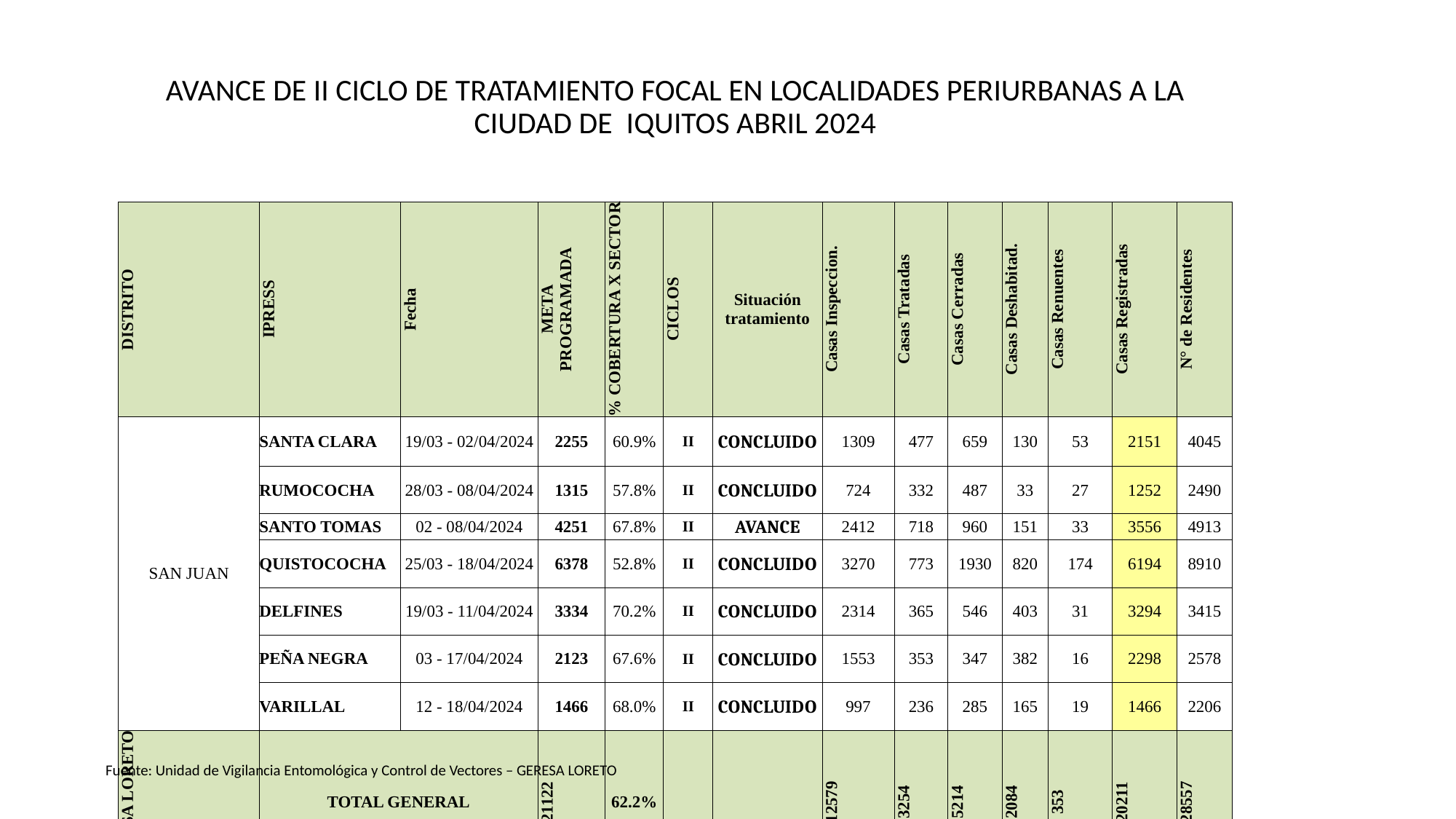

# AVANCE DE II CICLO DE TRATAMIENTO FOCAL EN LOCALIDADES PERIURBANAS A LA CIUDAD DE  IQUITOS ABRIL 2024
| DISTRITO | IPRESS | Fecha | META PROGRAMADA | % COBERTURA X SECTOR | CICLOS | Situación tratamiento | Casas Inspeccion. | Casas Tratadas | Casas Cerradas | Casas Deshabitad. | Casas Renuentes | Casas Registradas | N° de Residentes |
| --- | --- | --- | --- | --- | --- | --- | --- | --- | --- | --- | --- | --- | --- |
| SAN JUAN | SANTA CLARA | 19/03 - 02/04/2024 | 2255 | 60.9% | II | CONCLUIDO | 1309 | 477 | 659 | 130 | 53 | 2151 | 4045 |
|  | RUMOCOCHA | 28/03 - 08/04/2024 | 1315 | 57.8% | II | CONCLUIDO | 724 | 332 | 487 | 33 | 27 | 1252 | 2490 |
|  | SANTO TOMAS | 02 - 08/04/2024 | 4251 | 67.8% | II | AVANCE | 2412 | 718 | 960 | 151 | 33 | 3556 | 4913 |
|  | QUISTOCOCHA | 25/03 - 18/04/2024 | 6378 | 52.8% | II | CONCLUIDO | 3270 | 773 | 1930 | 820 | 174 | 6194 | 8910 |
|  | DELFINES | 19/03 - 11/04/2024 | 3334 | 70.2% | II | CONCLUIDO | 2314 | 365 | 546 | 403 | 31 | 3294 | 3415 |
|  | PEÑA NEGRA | 03 - 17/04/2024 | 2123 | 67.6% | II | CONCLUIDO | 1553 | 353 | 347 | 382 | 16 | 2298 | 2578 |
|  | VARILLAL | 12 - 18/04/2024 | 1466 | 68.0% | II | CONCLUIDO | 997 | 236 | 285 | 165 | 19 | 1466 | 2206 |
| GERESA LORETO | TOTAL GENERAL |  | 21122 | 62.2% |  |  | 12579 | 3254 | 5214 | 2084 | 353 | 20211 | 28557 |
Fuente: Unidad de Vigilancia Entomológica y Control de Vectores – GERESA LORETO